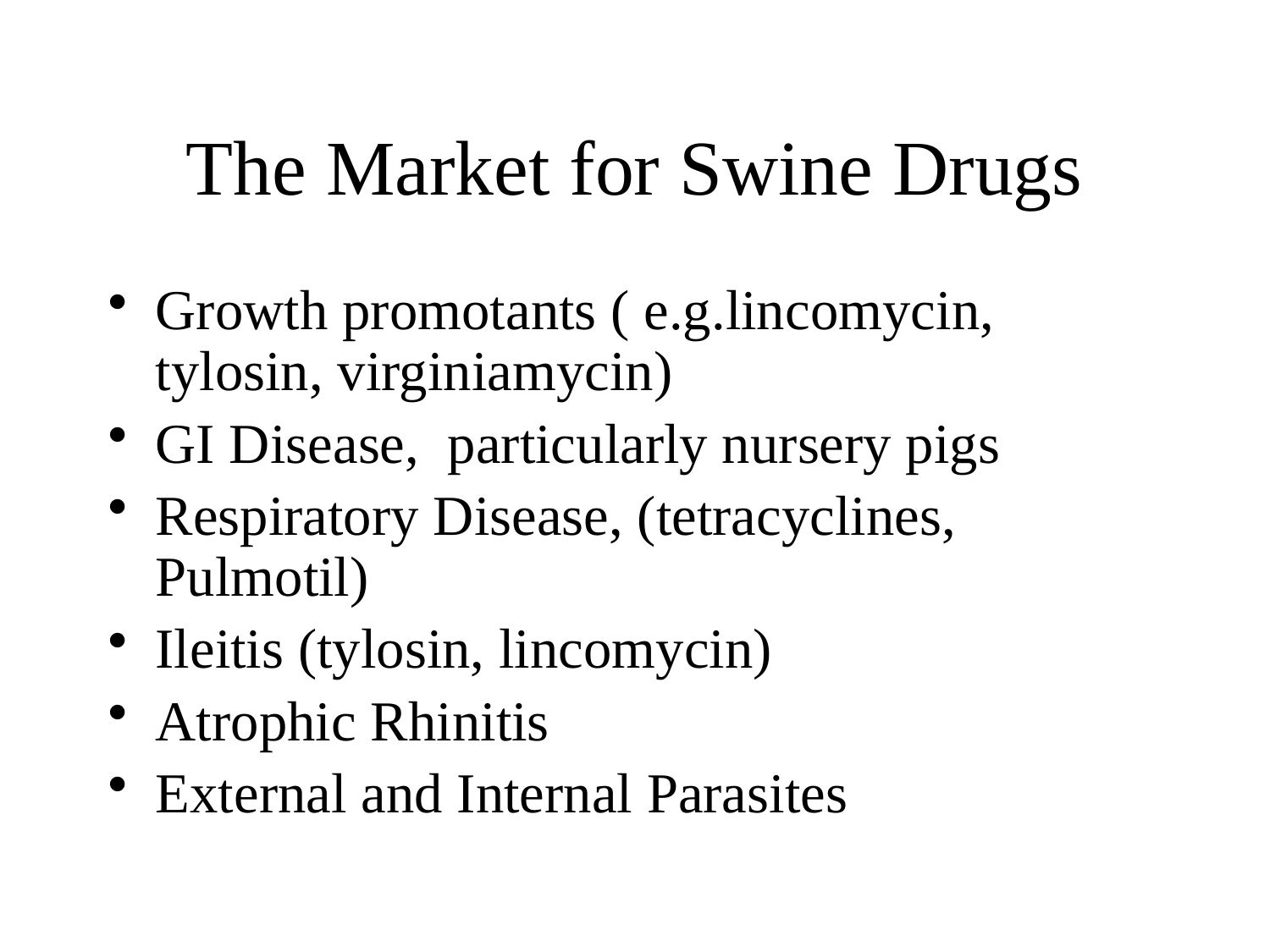

# The Market for Swine Drugs
Growth promotants ( e.g.lincomycin, tylosin, virginiamycin)
GI Disease,  particularly nursery pigs
Respiratory Disease, (tetracyclines, Pulmotil)
Ileitis (tylosin, lincomycin)
Atrophic Rhinitis
External and Internal Parasites